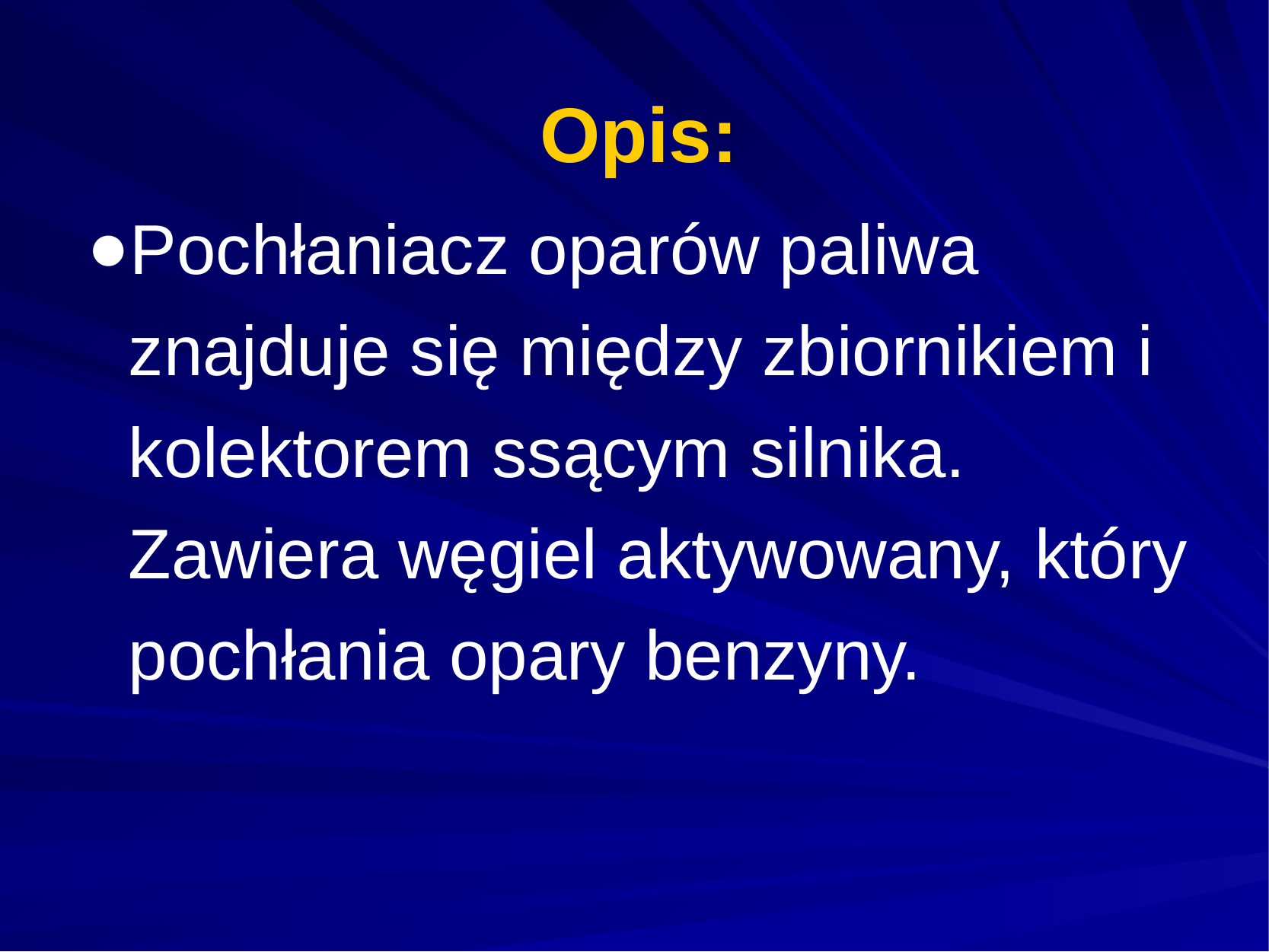

# Opis:
Pochłaniacz oparów paliwa znajduje się między zbiornikiem i kolektorem ssącym silnika. Zawiera węgiel aktywowany, który pochłania opary benzyny.